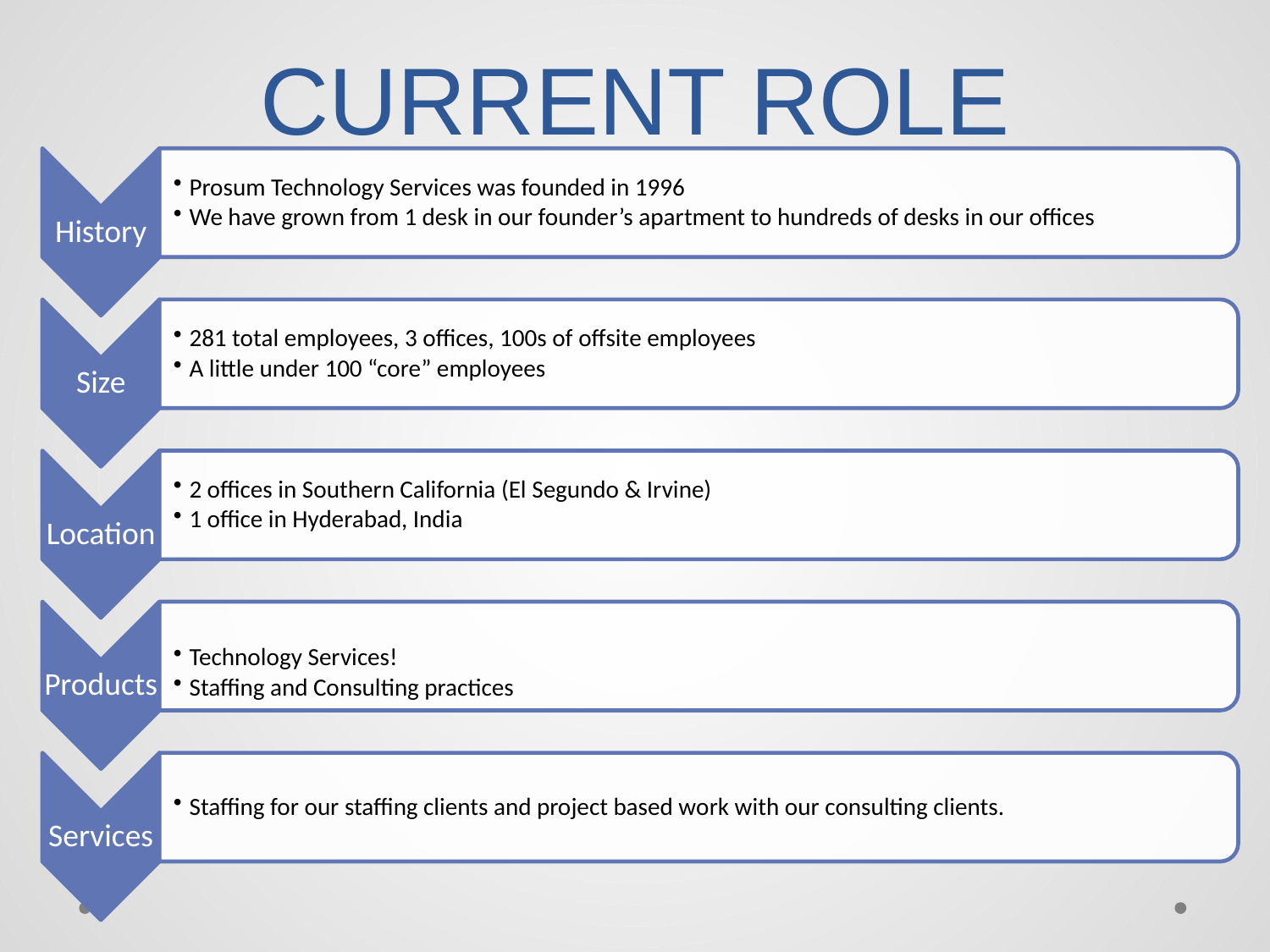

# CURRENT ROLE
History
Prosum Technology Services was founded in 1996
We have grown from 1 desk in our founder’s apartment to hundreds of desks in our offices
Size
281 total employees, 3 offices, 100s of offsite employees
A little under 100 “core” employees
Location
2 offices in Southern California (El Segundo & Irvine)
1 office in Hyderabad, India
Products

Technology Services!
Staffing and Consulting practices
Services
Staffing for our staffing clients and project based work with our consulting clients.